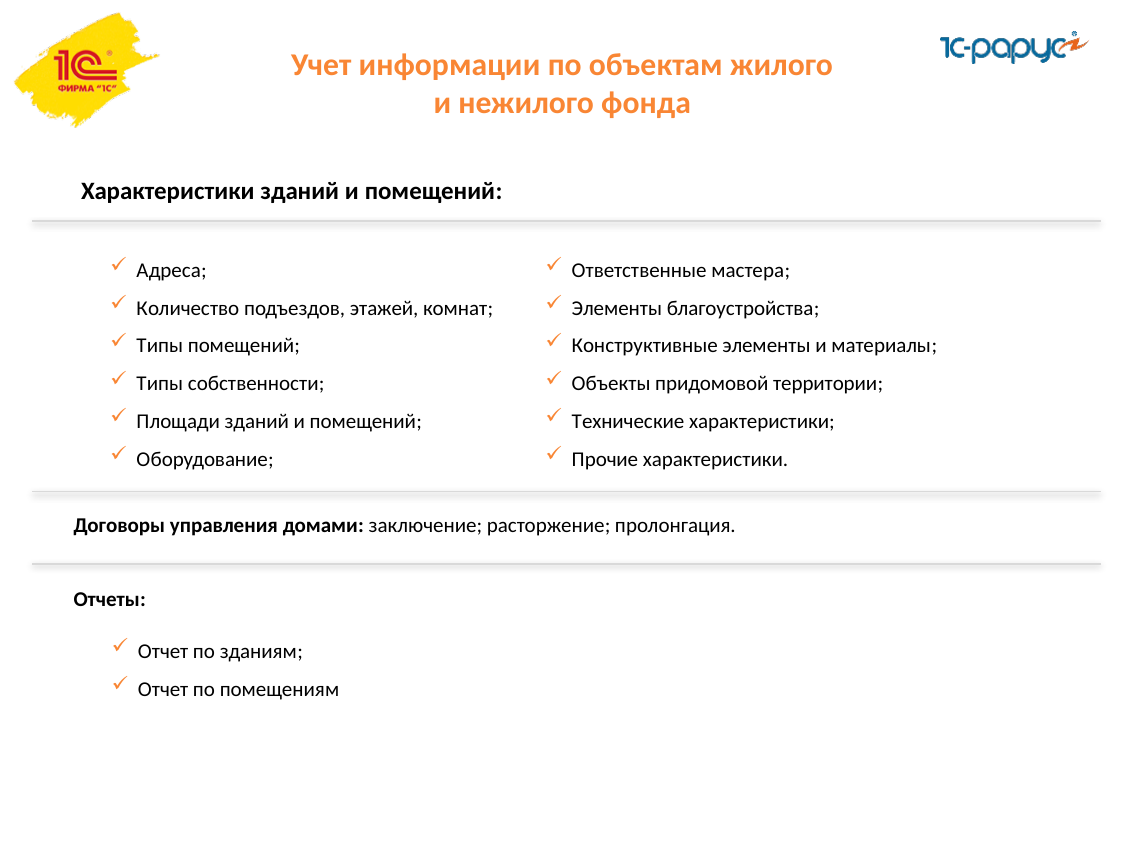

Учет информации по объектам жилого и нежилого фонда
Характеристики зданий и помещений:

Адреса;
Количество подъездов, этажей, комнат;
Типы помещений;
Типы собственности;
Площади зданий и помещений;
Оборудование;
Ответственные мастера;
Элементы благоустройства;
Конструктивные элементы и материалы;
Объекты придомовой территории;
Технические характеристики;
Прочие характеристики.
Договоры управления домами: заключение; расторжение; пролонгация.
Отчеты:
Отчет по зданиям;
Отчет по помещениям
13